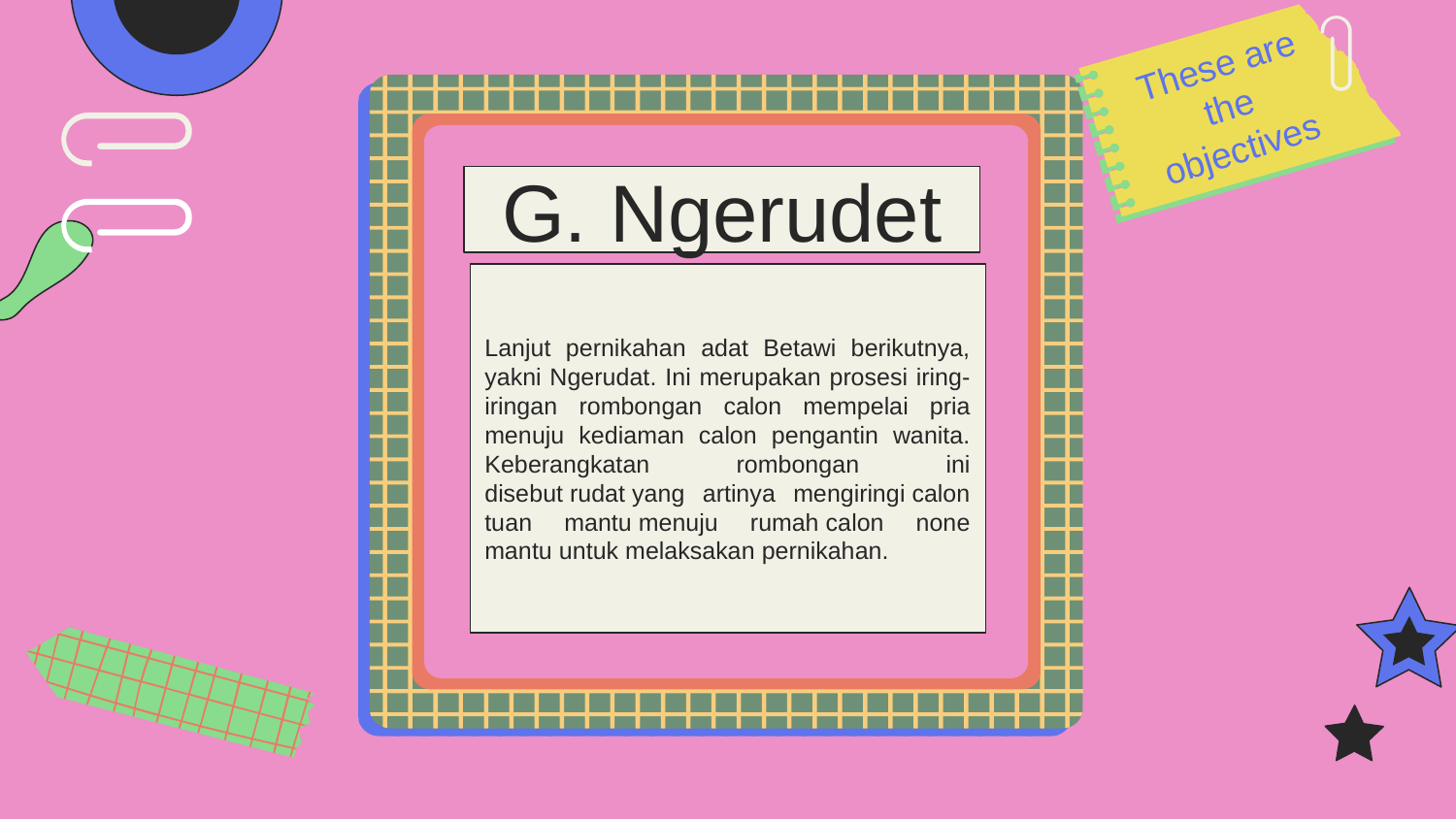

These are the objectives

G. Ngerudet
Lanjut pernikahan adat Betawi berikutnya, yakni Ngerudat. Ini merupakan prosesi iring-iringan rombongan calon mempelai pria menuju kediaman calon pengantin wanita. Keberangkatan rombongan ini disebut rudat yang artinya mengiringi calon tuan mantu menuju rumah calon none mantu untuk melaksakan pernikahan.